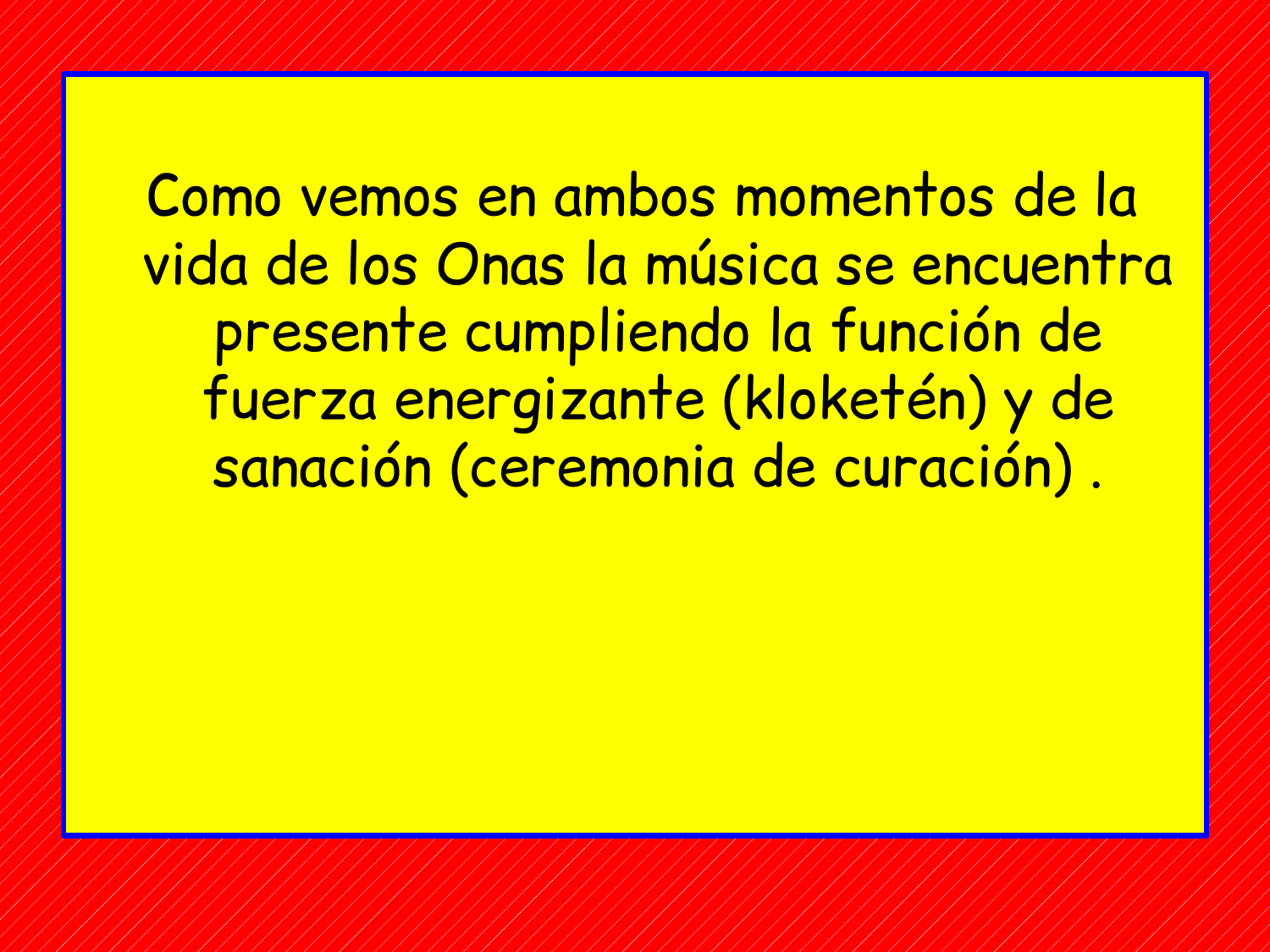

Como vemos en ambos momentos de la vida de los Onas la música se encuentra presente cumpliendo la función de fuerza energizante (kloketén) y de sanación (ceremonia de curación) .